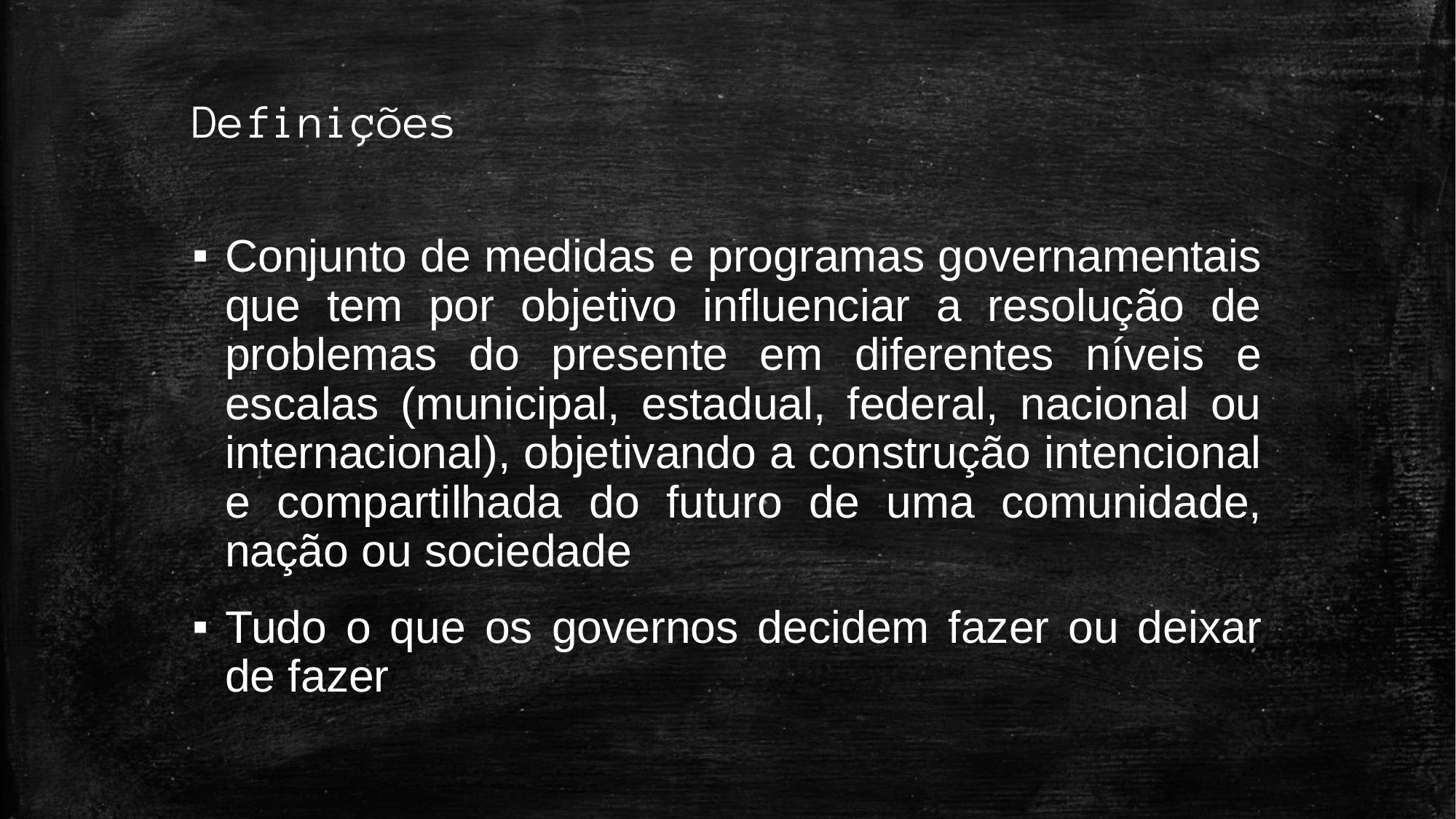

Definições
Conjunto de medidas e programas governamentais que tem por objetivo influenciar a resolução de problemas do presente em diferentes níveis e escalas (municipal, estadual, federal, nacional ou internacional), objetivando a construção intencional e compartilhada do futuro de uma comunidade, nação ou sociedade
Tudo o que os governos decidem fazer ou deixar de fazer